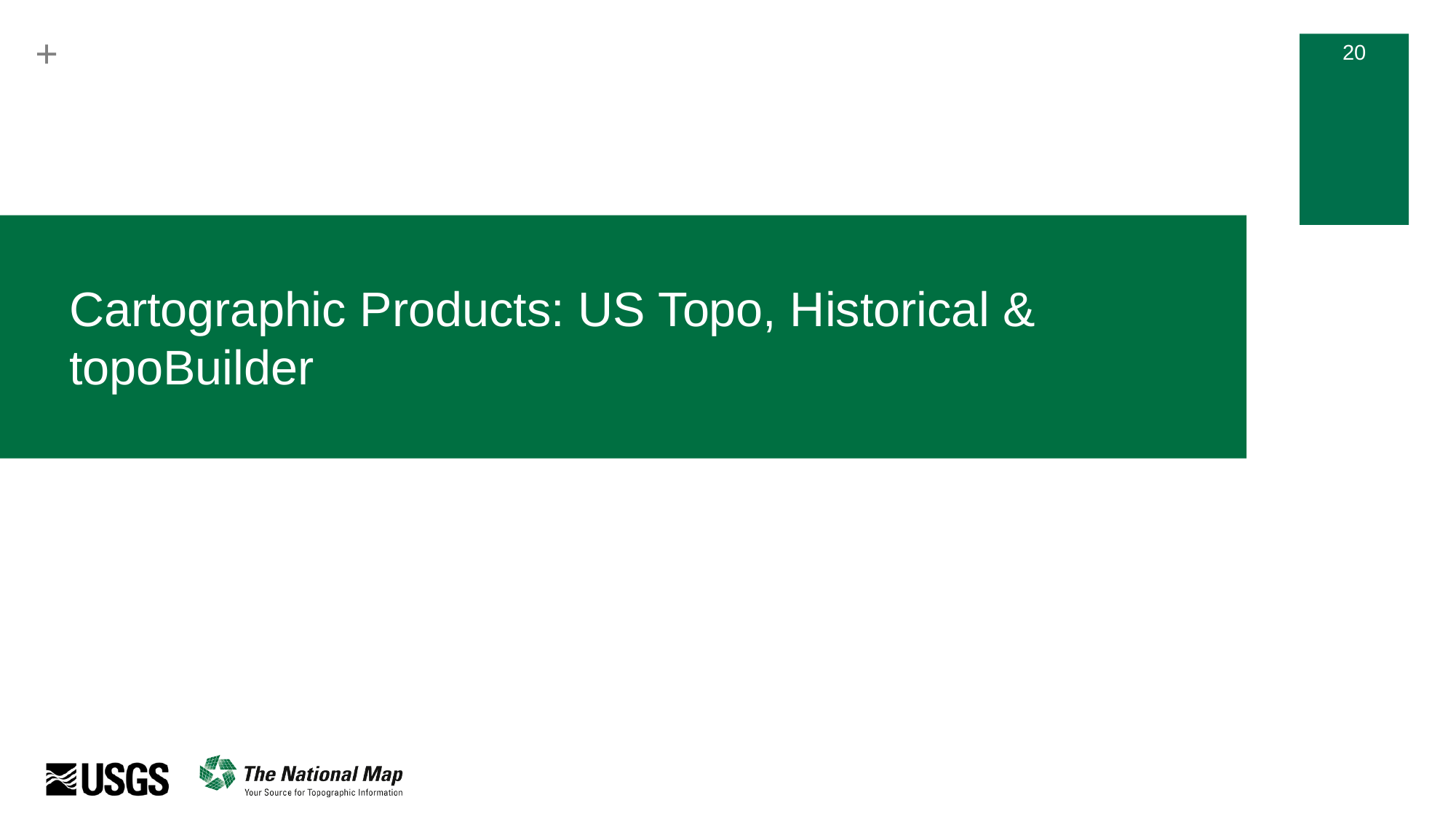

# Cartographic Products: US Topo, Historical & topoBuilder